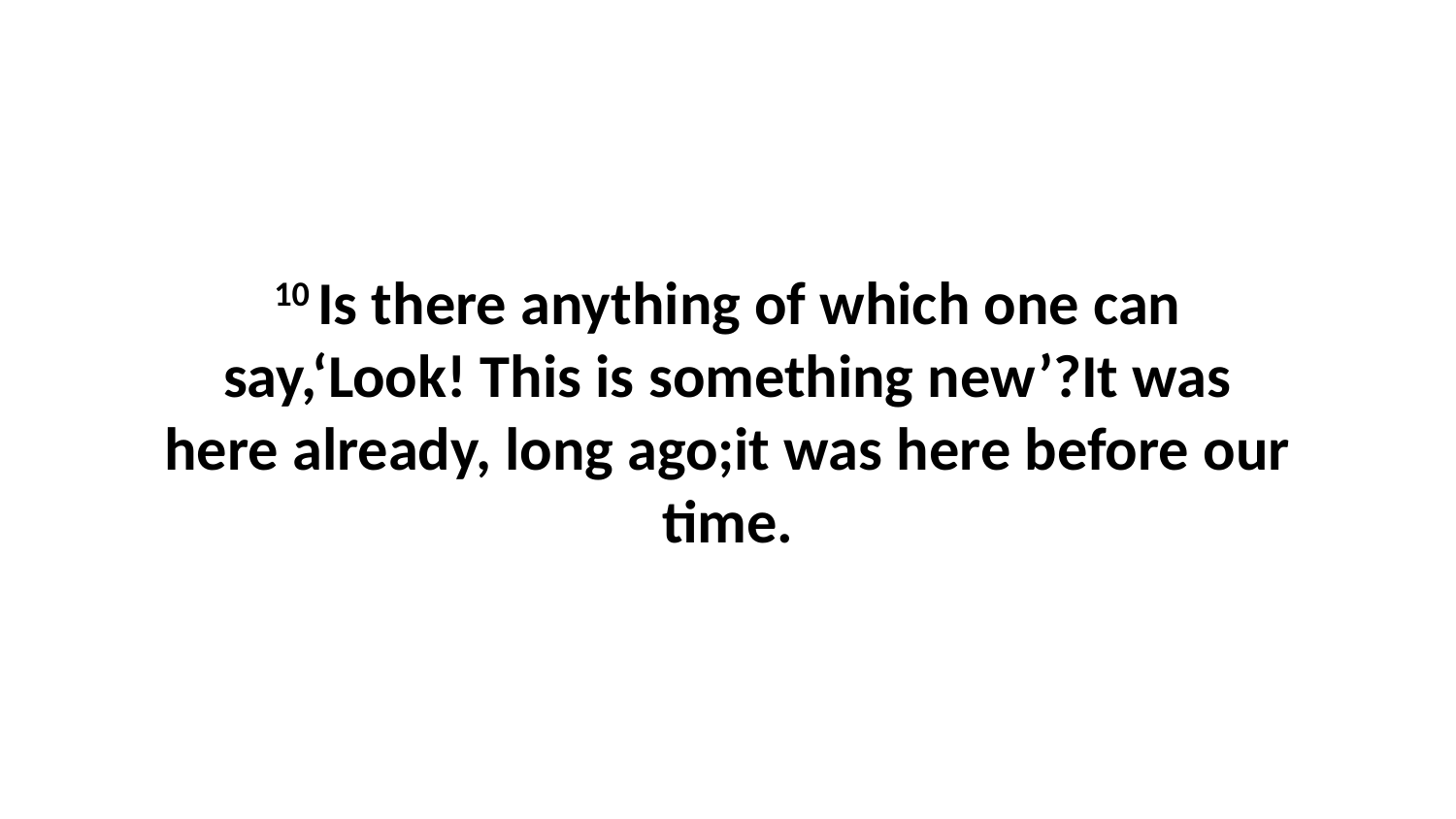

10 Is there anything of which one can say,‘Look! This is something new’?It was here already, long ago;it was here before our time.